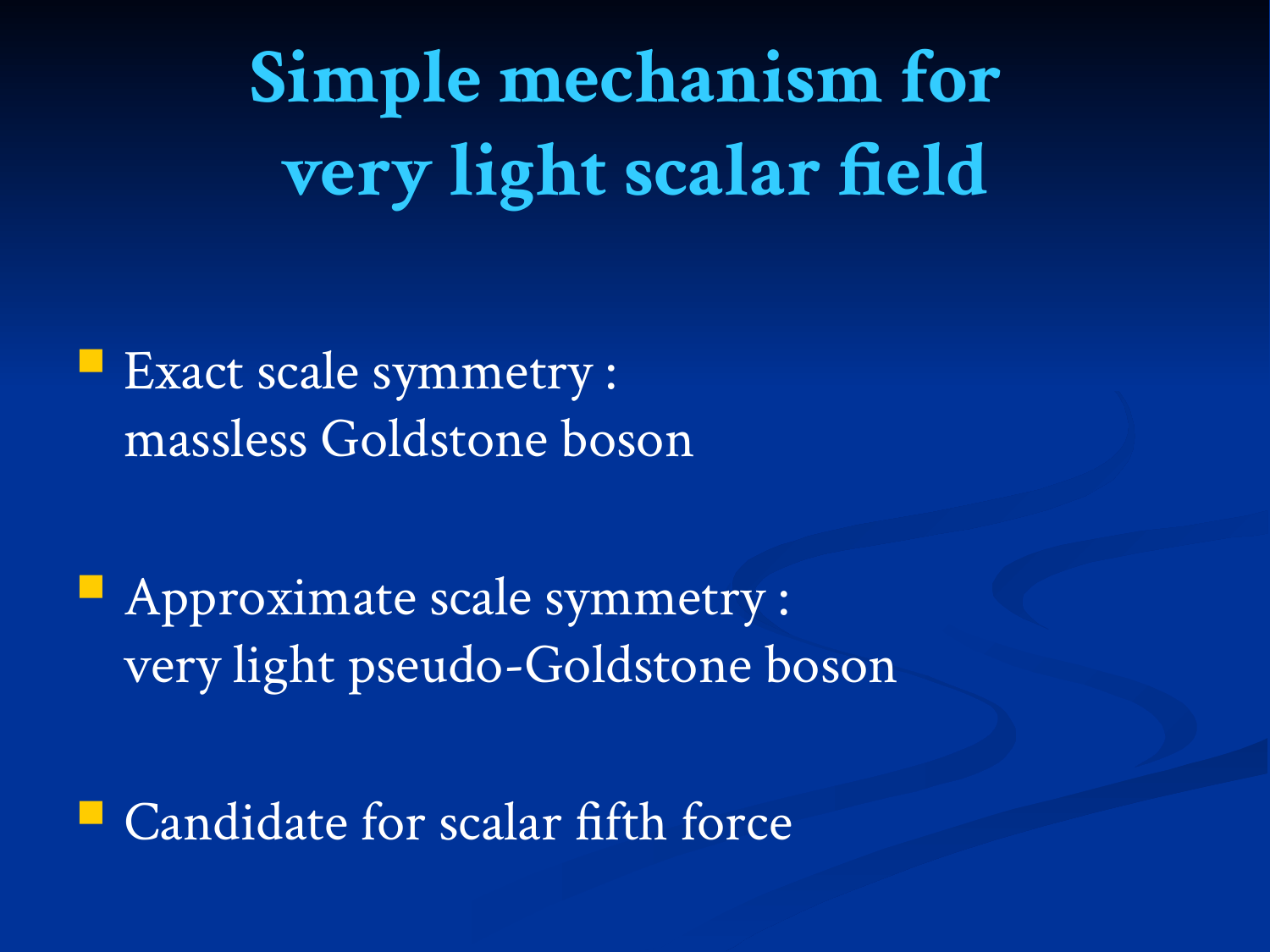

# Simple mechanism for very light scalar field
Exact scale symmetry :                                   massless Goldstone boson

Approximate scale symmetry :                                very light pseudo-Goldstone boson

Candidate for scalar fifth force